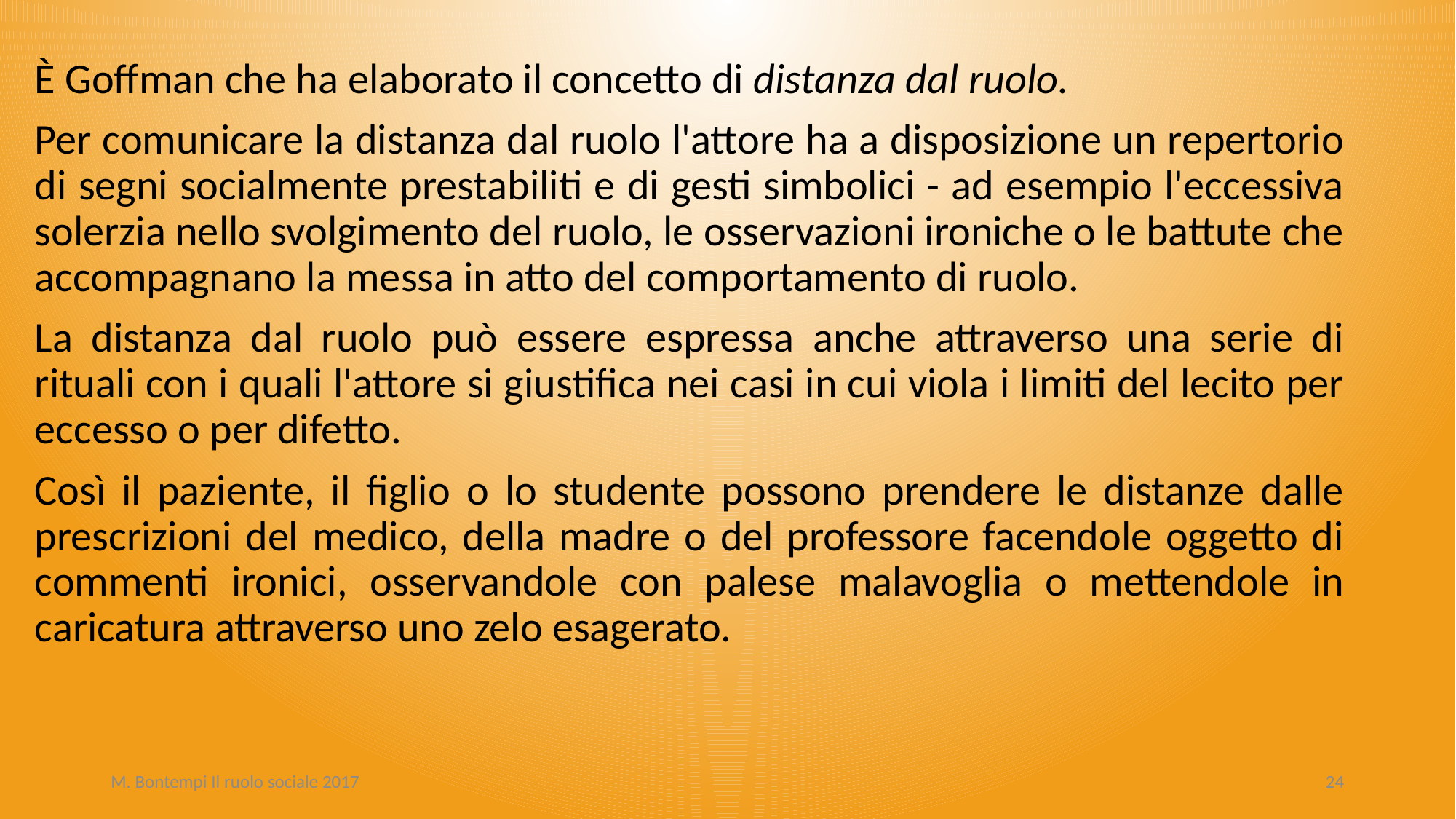

È Goffman che ha elaborato il concetto di distanza dal ruolo.
Per comunicare la distanza dal ruolo l'attore ha a disposizione un repertorio di segni socialmente prestabiliti e di gesti simbolici - ad esempio l'eccessiva solerzia nello svolgimento del ruolo, le osservazioni ironiche o le battute che accompagnano la messa in atto del comportamento di ruolo.
La distanza dal ruolo può essere espressa anche attraverso una serie di rituali con i quali l'attore si giustifica nei casi in cui viola i limiti del lecito per eccesso o per difetto.
Così il paziente, il figlio o lo studente possono prendere le distanze dalle prescrizioni del medico, della madre o del professore facendole oggetto di commenti ironici, osservandole con palese malavoglia o mettendole in caricatura attraverso uno zelo esagerato.

M. Bontempi Il ruolo sociale 2017
24